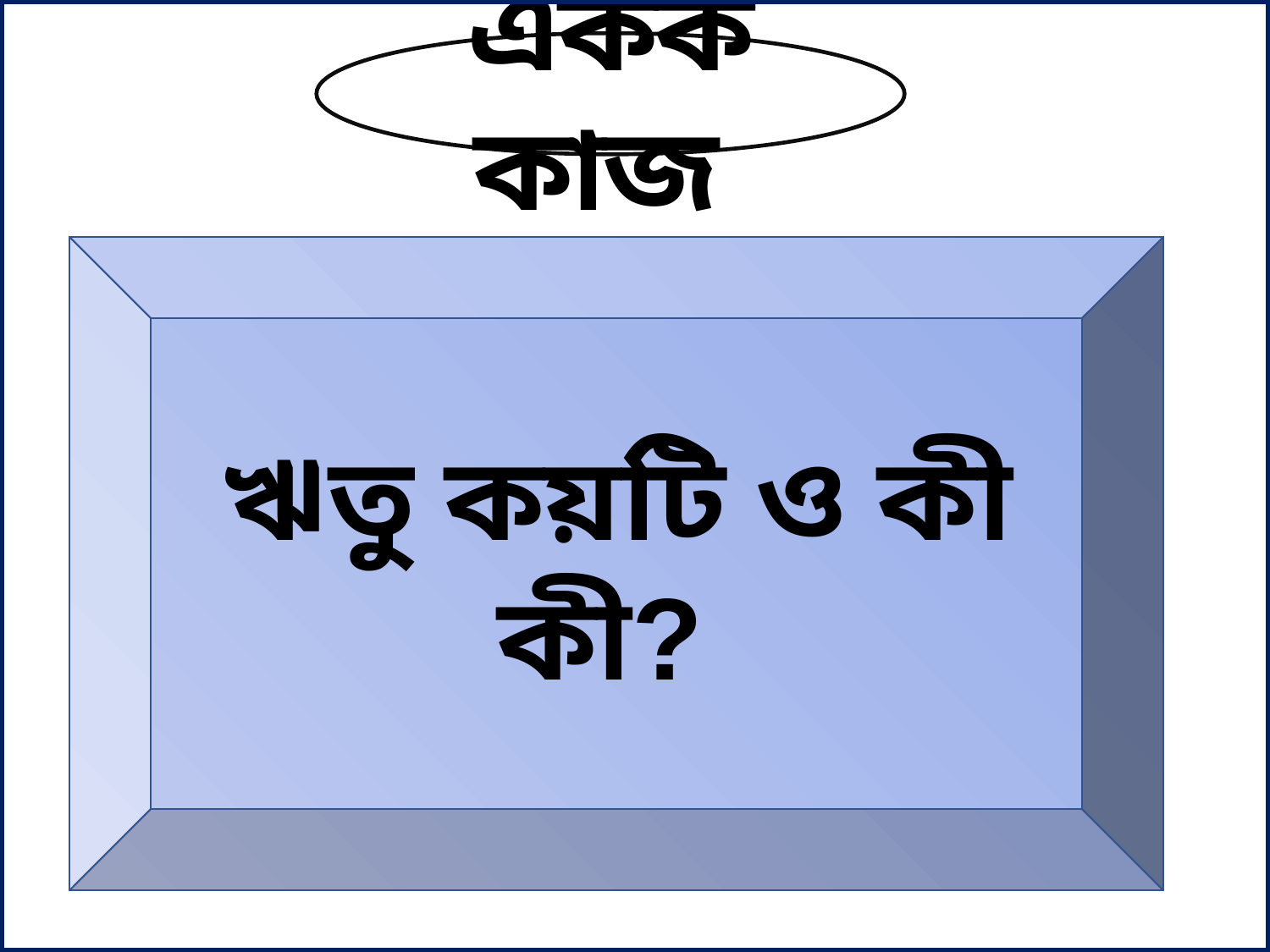

একক কাজ

ঋতু কয়টি ও কী কী?